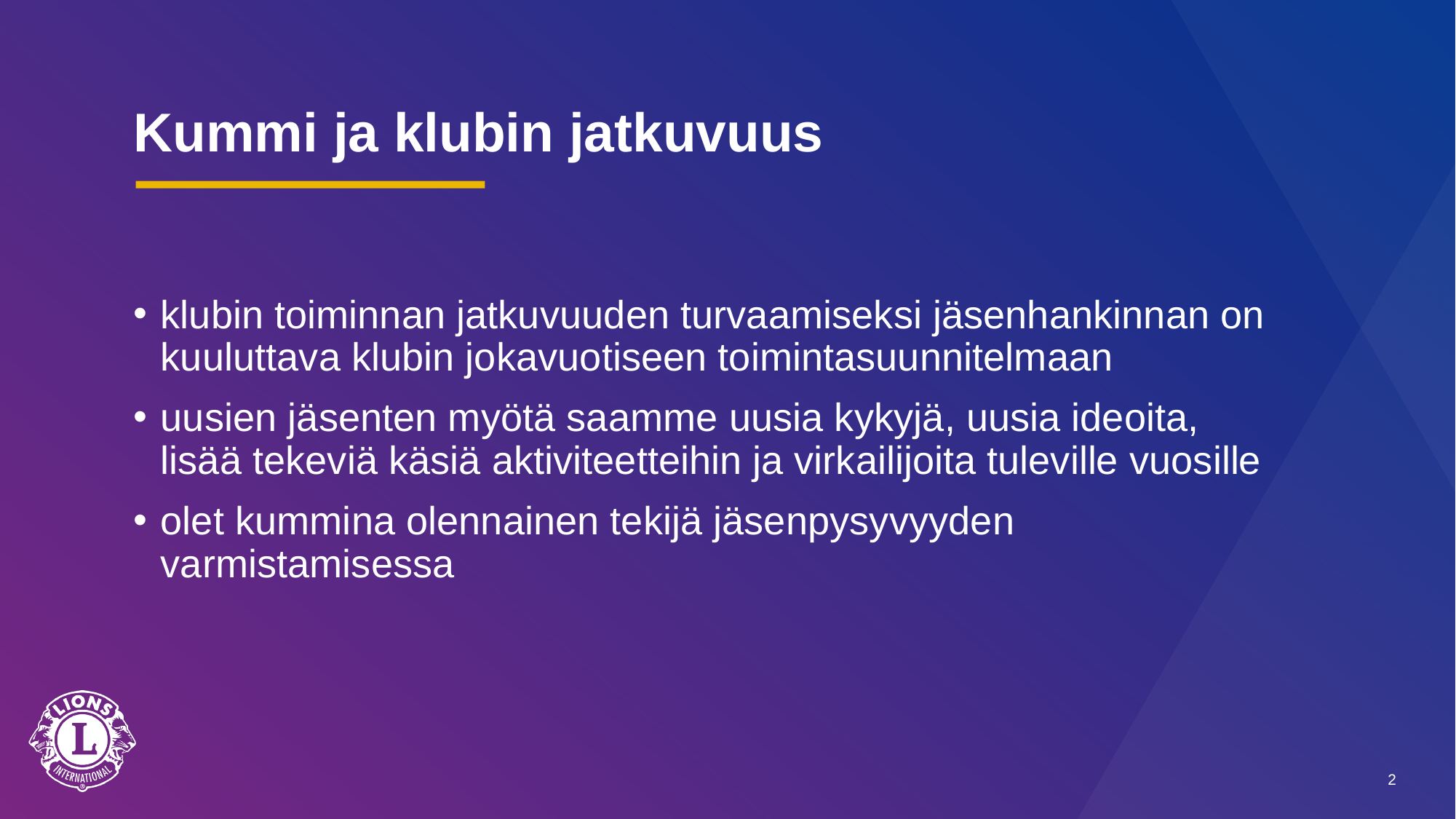

# Kummi ja klubin jatkuvuus

klubin toiminnan jatkuvuuden turvaamiseksi jäsenhankinnan on kuuluttava klubin jokavuotiseen toimintasuunnitelmaan
uusien jäsenten myötä saamme uusia kykyjä, uusia ideoita, lisää tekeviä käsiä aktiviteetteihin ja virkailijoita tuleville vuosille
olet kummina olennainen tekijä jäsenpysyvyyden varmistamisessa